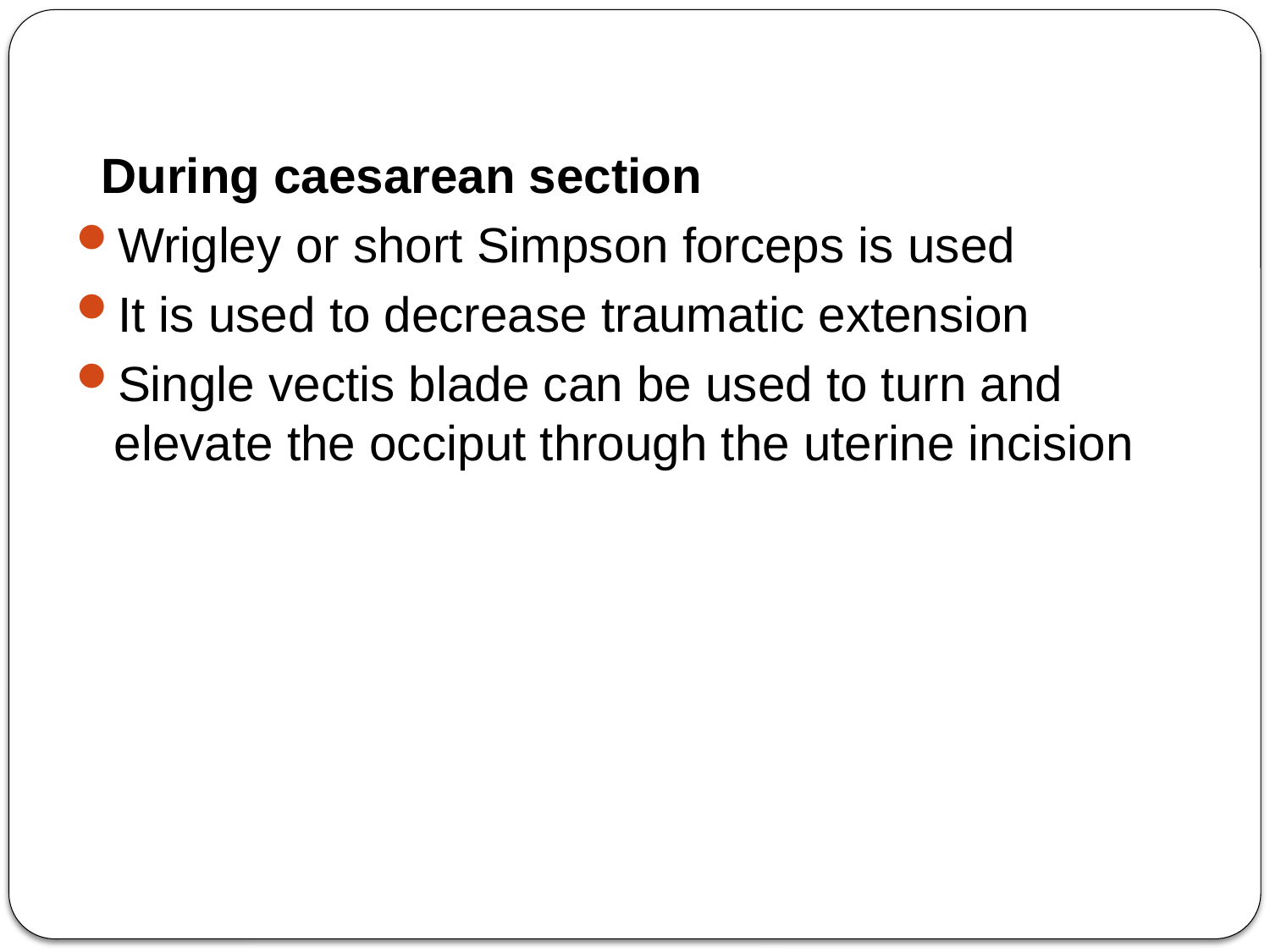

During caesarean section
Wrigley or short Simpson forceps is used
It is used to decrease traumatic extension
Single vectis blade can be used to turn and elevate the occiput through the uterine incision